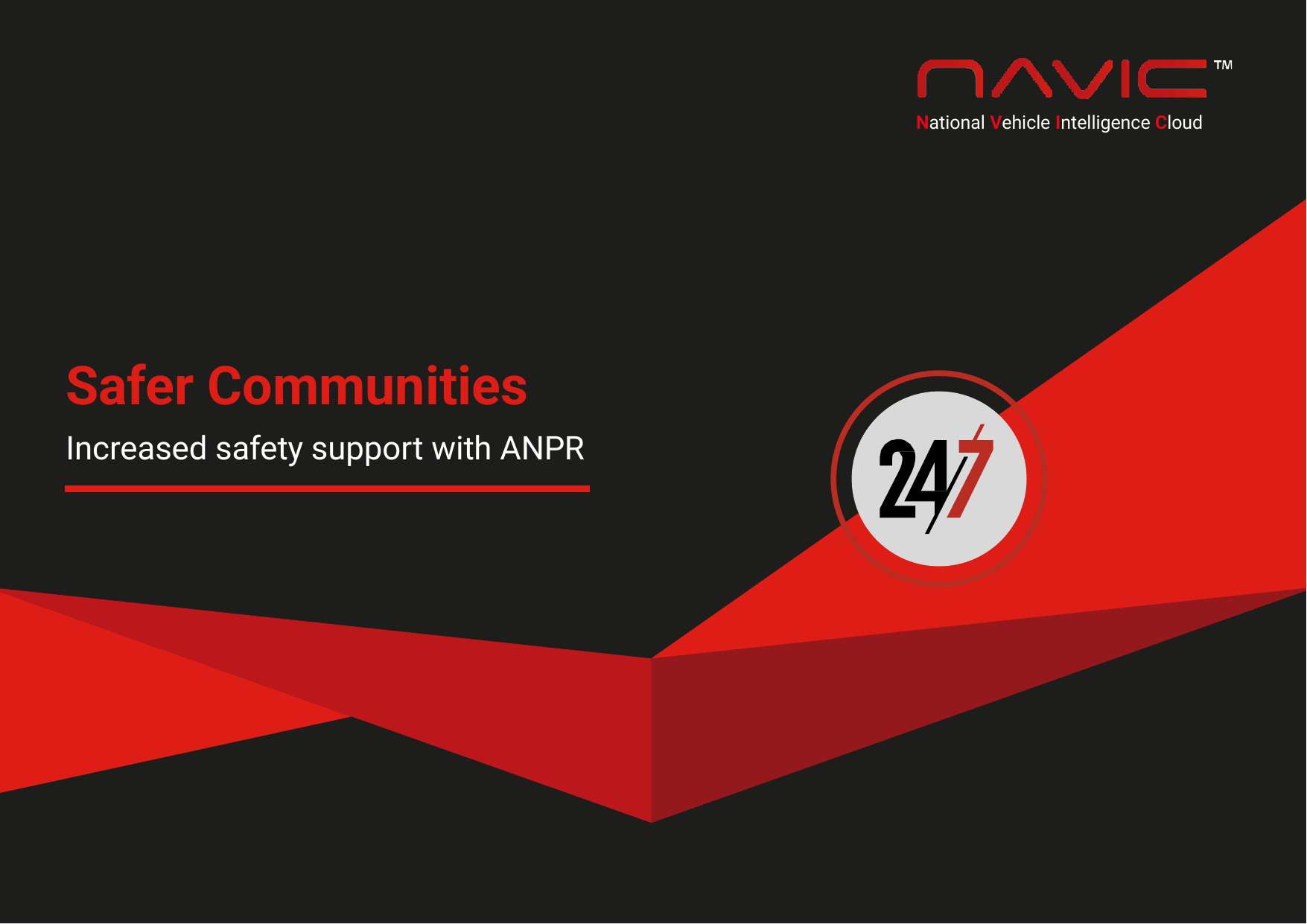

National Vehicle Intelligence Cloud

# Safer Communities
Increased safety support with ANPR